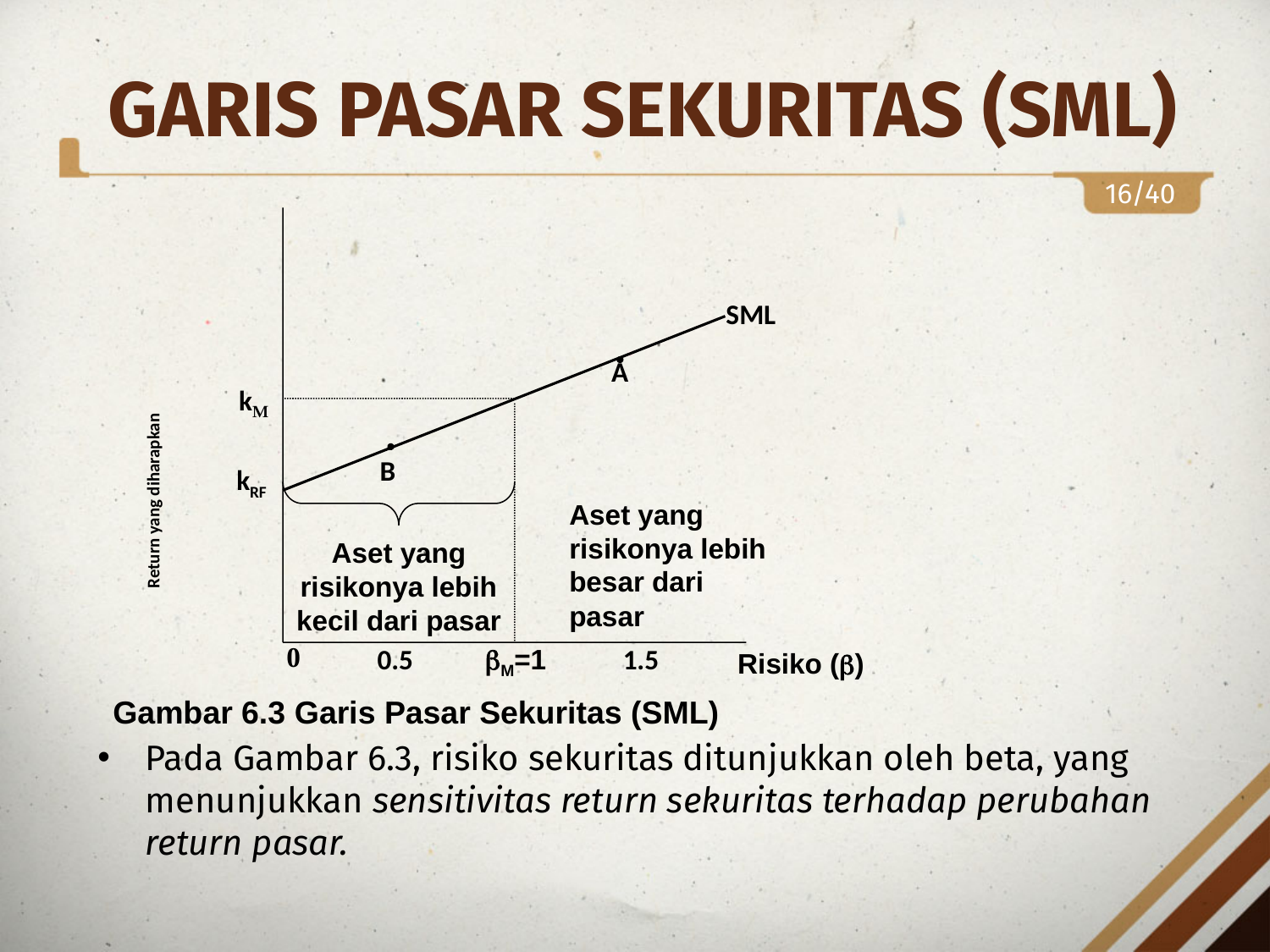

# GARIS PASAR SEKURITAS (SML)
16/40
Return yang diharapkan

SML

A

kM

B

kRF
Aset yang risikonya lebih besar dari pasar
Aset yang risikonya lebih kecil dari pasar
0
0.5
βM=1
1.5
Risiko (β)

Gambar 6.3 Garis Pasar Sekuritas (SML)

Pada Gambar 6.3, risiko sekuritas ditunjukkan oleh beta, yang menunjukkan sensitivitas return sekuritas terhadap perubahan return pasar.